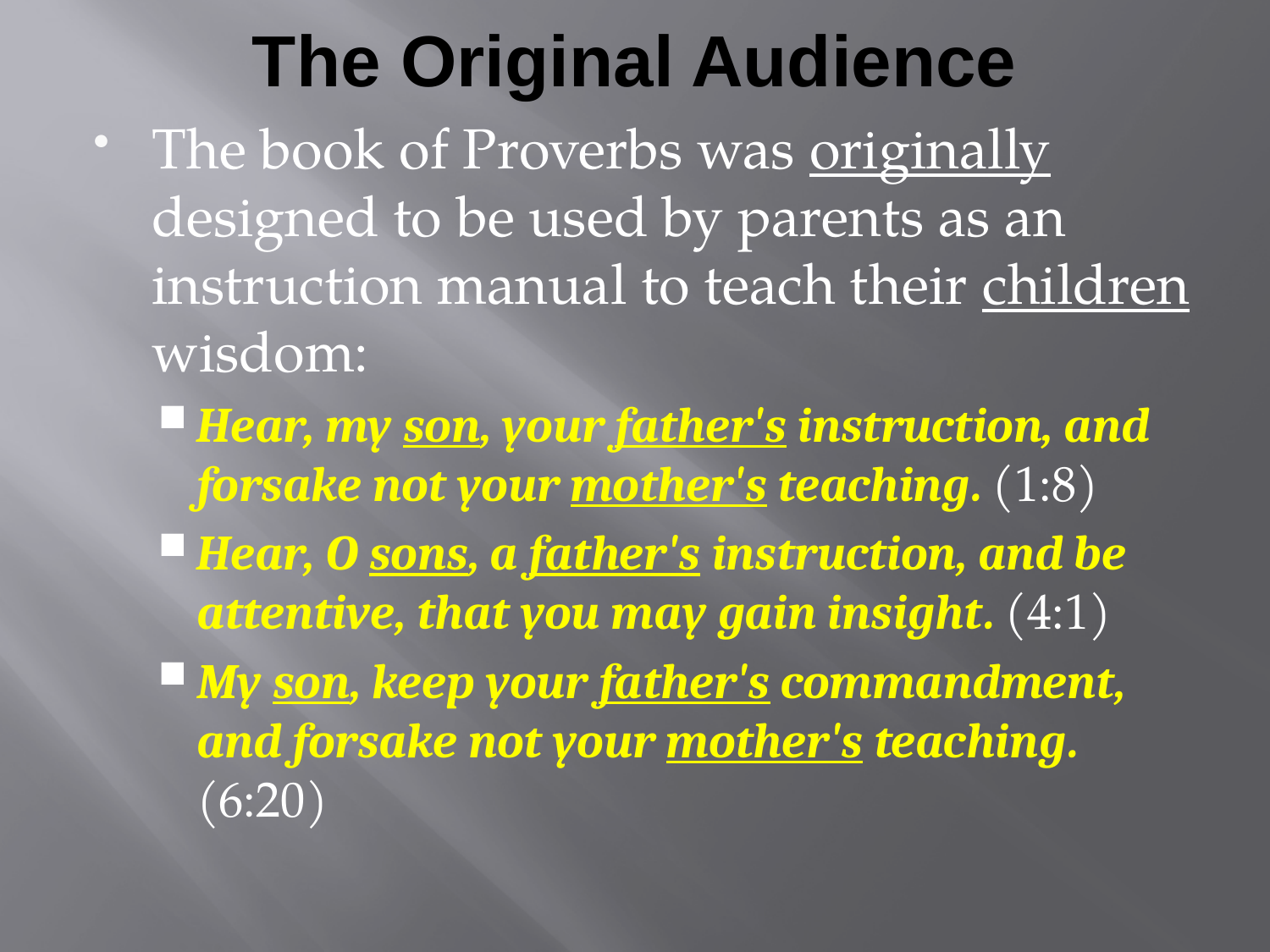

# The Original Audience
The book of Proverbs was originally designed to be used by parents as an instruction manual to teach their children wisdom:
Hear, my son, your father's instruction, and forsake not your mother's teaching. (1:8)
Hear, O sons, a father's instruction, and be attentive, that you may gain insight. (4:1)
My son, keep your father's commandment, and forsake not your mother's teaching. (6:20)